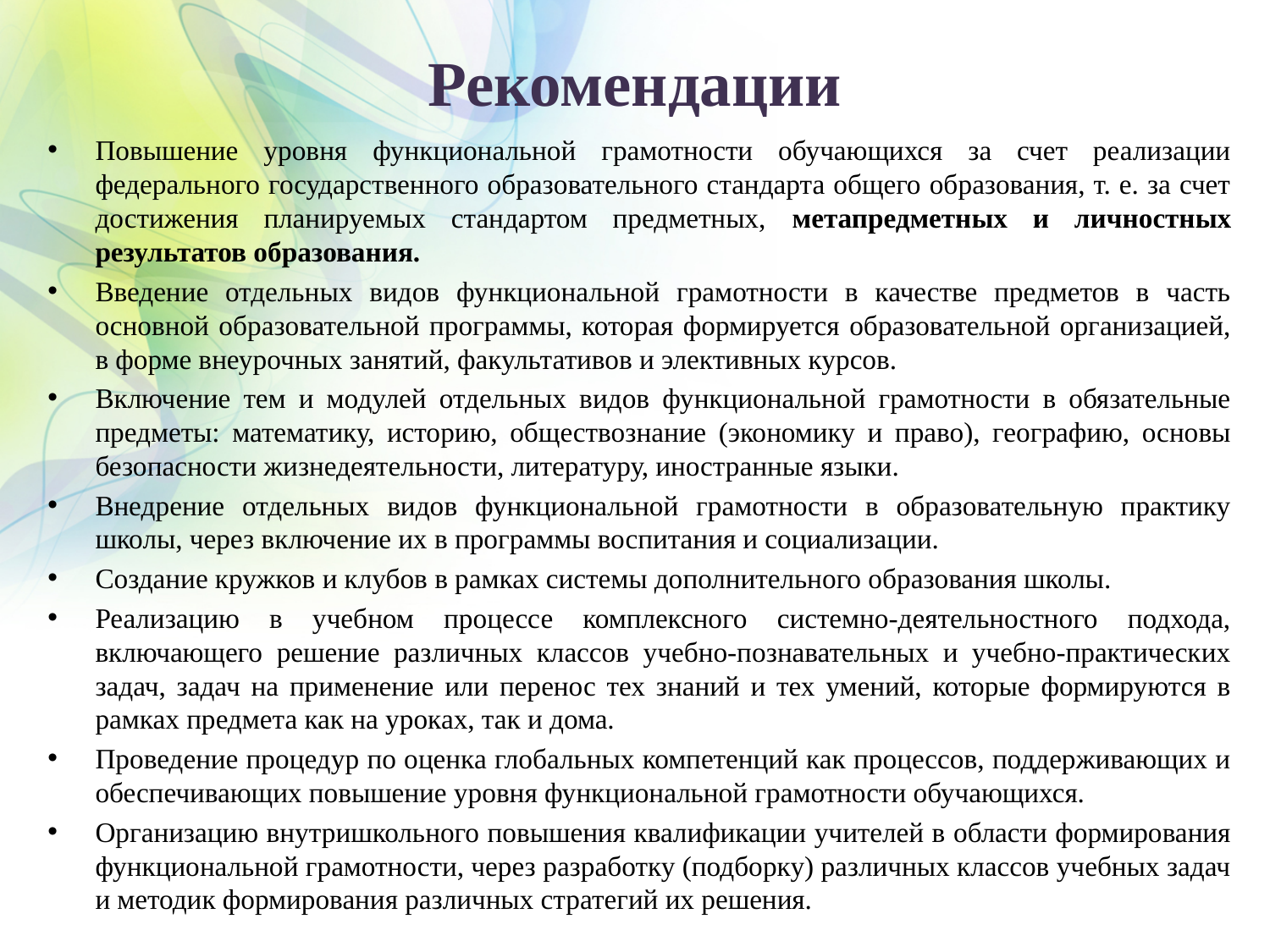

# Рекомендации
Повышение уровня функциональной грамотности обучающихся за счет реализации федерального государственного образовательного стандарта общего образования, т. е. за счет достижения планируемых стандартом предметных, метапредметных и личностных результатов образования.
Введение отдельных видов функциональной грамотности в качестве предметов в часть основной образовательной программы, которая формируется образовательной организацией, в форме внеурочных занятий, факультативов и элективных курсов.
Включение тем и модулей отдельных видов функциональной грамотности в обязательные предметы: математику, историю, обществознание (экономику и право), географию, основы безопасности жизнедеятельности, литературу, иностранные языки.
Внедрение отдельных видов функциональной грамотности в образовательную практику школы, через включение их в программы воспитания и социализации.
Создание кружков и клубов в рамках системы дополнительного образования школы.
Реализацию в учебном процессе комплексного системно-деятельностного подхода, включающего решение различных классов учебно-познавательных и учебно-практических задач, задач на применение или перенос тех знаний и тех умений, которые формируются в рамках предмета как на уроках, так и дома.
Проведение процедур по оценка глобальных компетенций как процессов, поддерживающих и обеспечивающих повышение уровня функциональной грамотности обучающихся.
Организацию внутришкольного повышения квалификации учителей в области формирования функциональной грамотности, через разработку (подборку) различных классов учебных задач и методик формирования различных стратегий их решения.